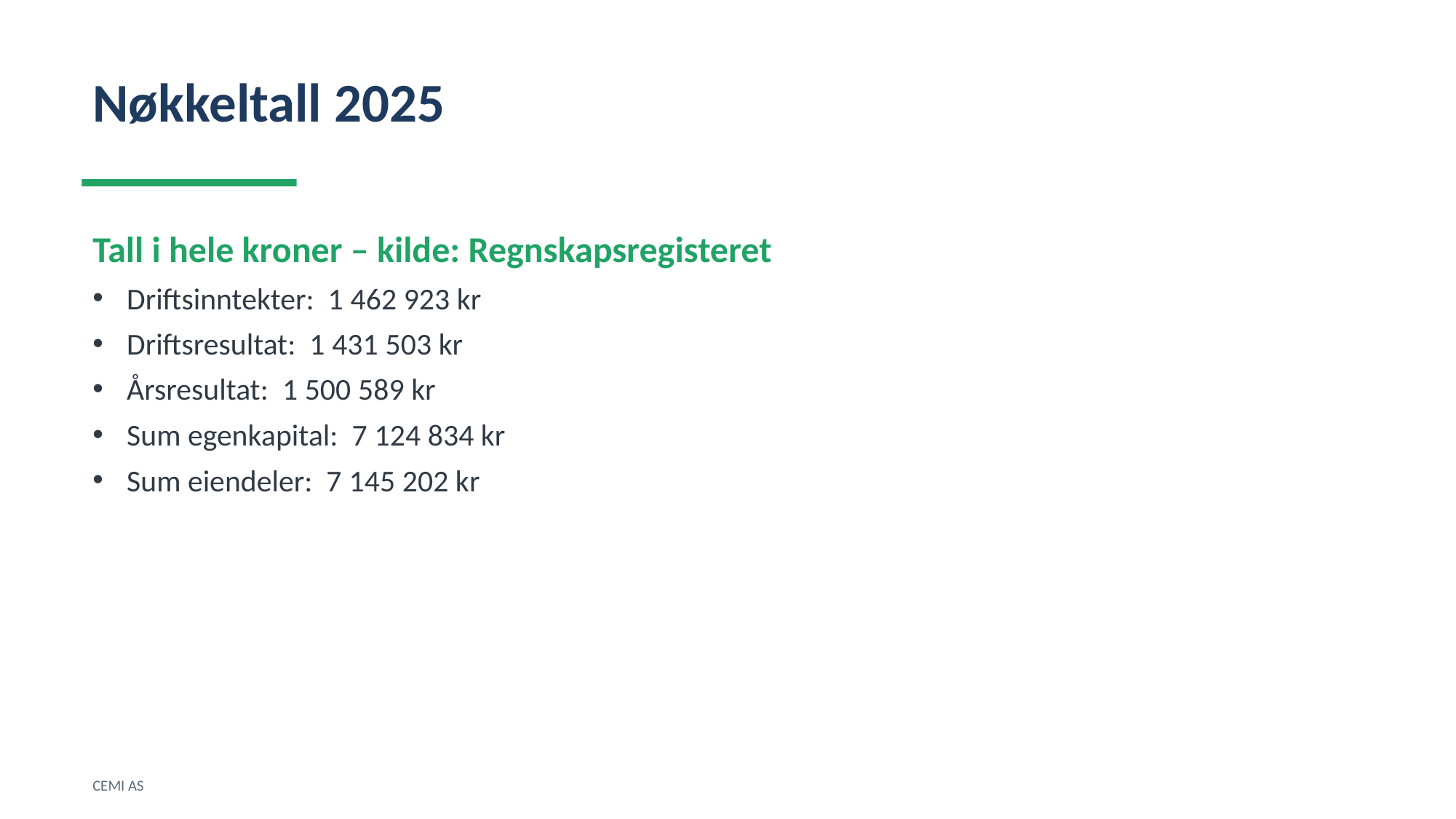

Nøkkeltall 2025

Tall i hele kroner – kilde: Regnskapsregisteret
Driftsinntekter:  1 462 923 kr
Driftsresultat:  1 431 503 kr
Årsresultat:  1 500 589 kr
Sum egenkapital:  7 124 834 kr
Sum eiendeler:  7 145 202 kr
CEMI AS